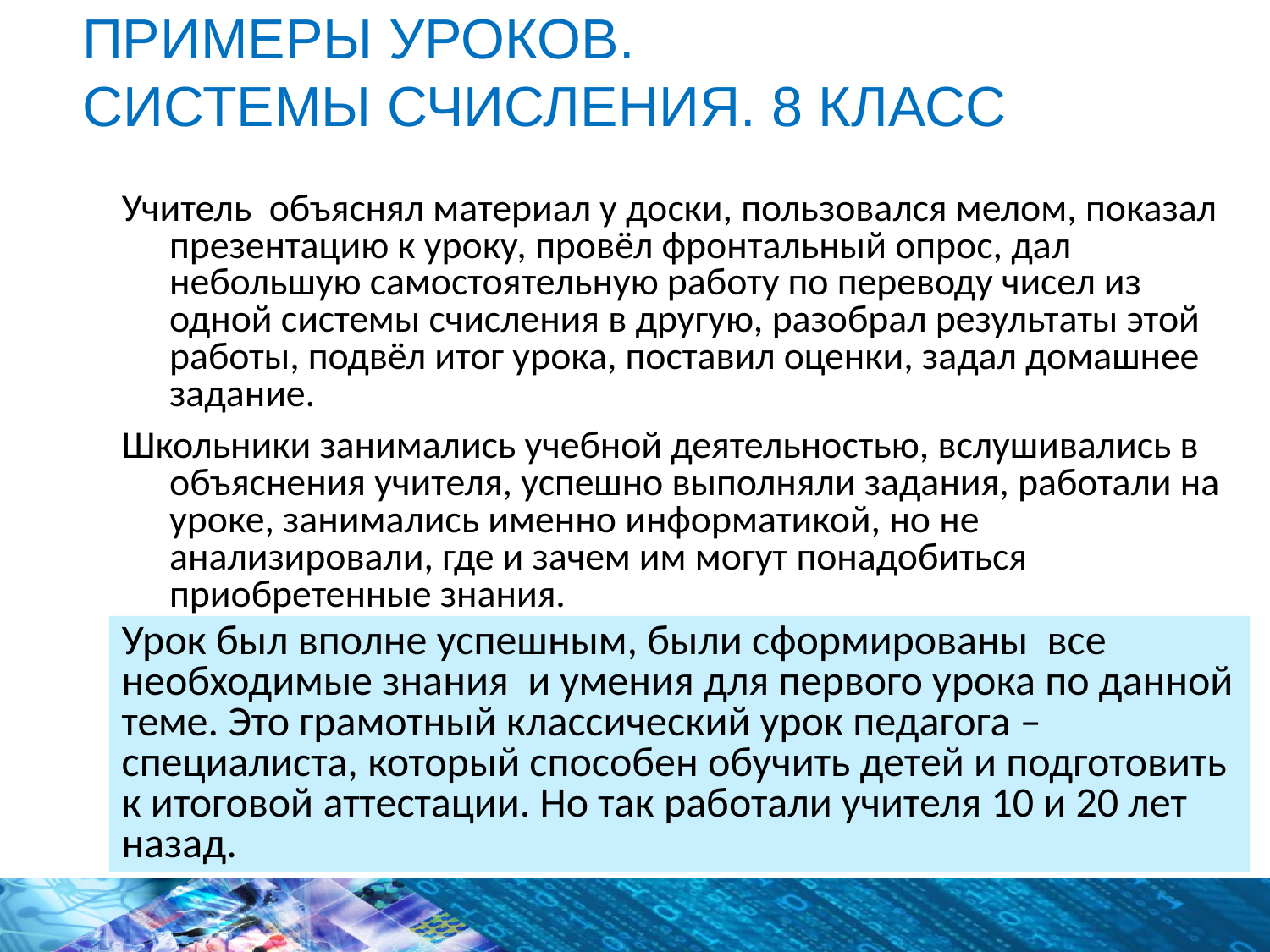

# Примеры уроков. Системы счисления. 8 класс
Учитель  объяснял материал у доски, пользовался мелом, показал презентацию к уроку, провёл фронтальный опрос, дал небольшую самостоятельную работу по переводу чисел из одной системы счисления в другую, разобрал результаты этой работы, подвёл итог урока, поставил оценки, задал домашнее задание.
Школьники занимались учебной деятельностью, вслушивались в объяснения учителя, успешно выполняли задания, работали на уроке, занимались именно информатикой, но не анализировали, где и зачем им могут понадобиться приобретенные знания.

Урок был вполне успешным, были сформированы  все необходимые знания  и умения для первого урока по данной теме. Это грамотный классический урок педагога – специалиста, который способен обучить детей и подготовить к итоговой аттестации. Но так работали учителя 10 и 20 лет назад.